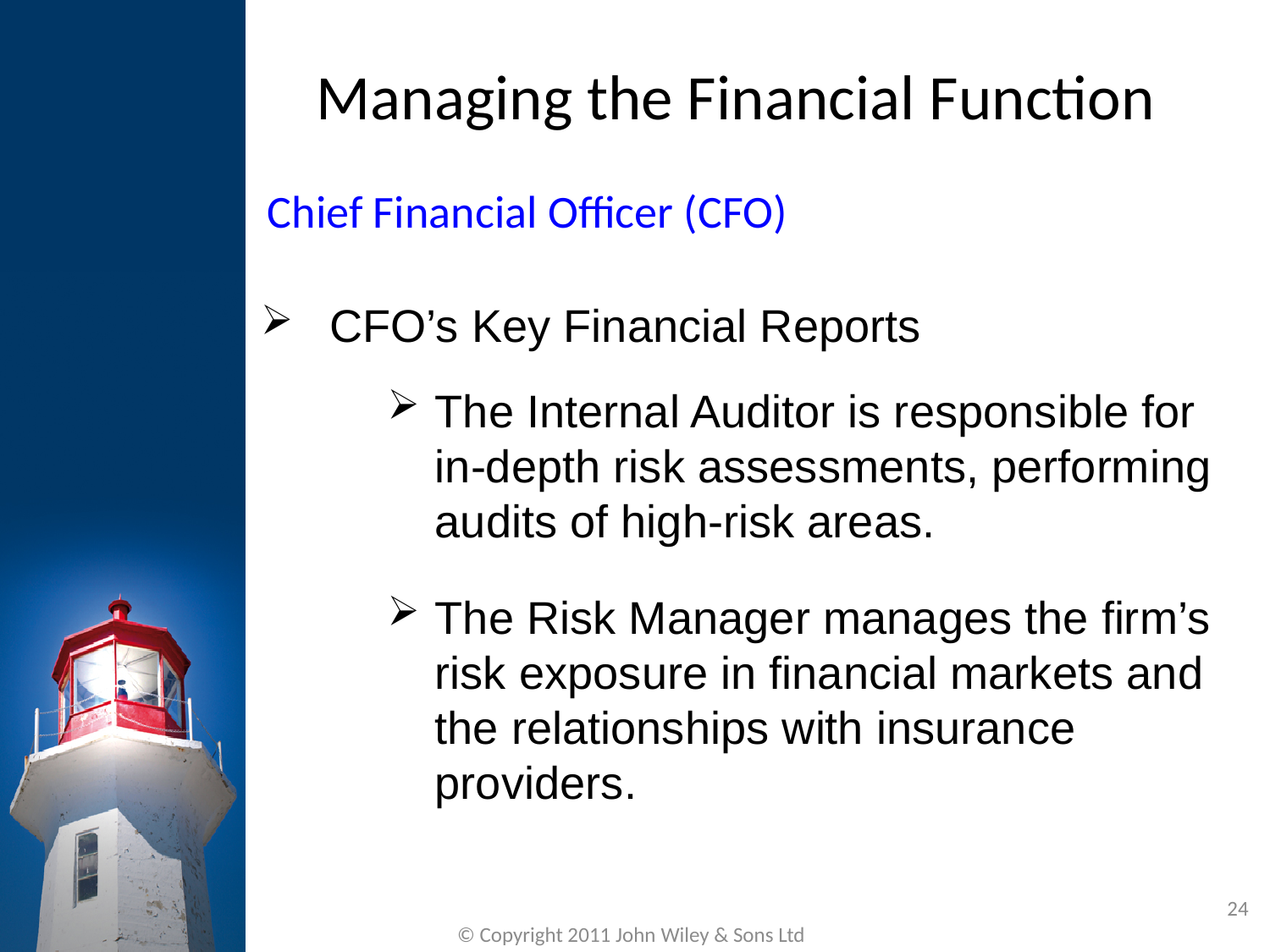

Managing the Financial Function
Chief Financial Officer (CFO)
CFO’s Key Financial Reports
The Internal Auditor is responsible for in-depth risk assessments, performing audits of high-risk areas.
The Risk Manager manages the firm’s risk exposure in financial markets and the relationships with insurance providers.
24